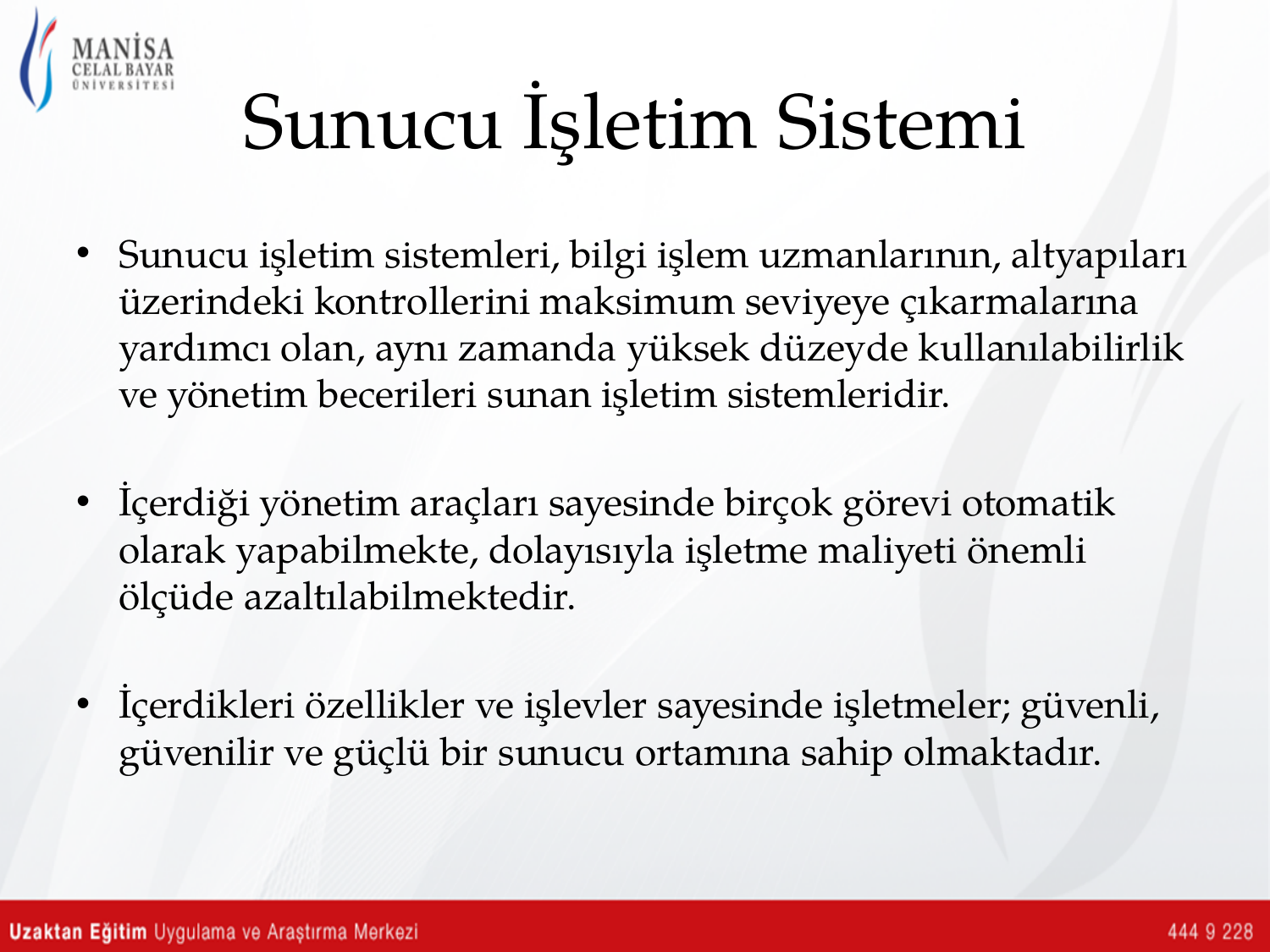

# Sunucu İşletim Sistemi
Sunucu işletim sistemleri, bilgi işlem uzmanlarının, altyapıları üzerindeki kontrollerini maksimum seviyeye çıkarmalarına yardımcı olan, aynı zamanda yüksek düzeyde kullanılabilirlik ve yönetim becerileri sunan işletim sistemleridir.

İçerdiği yönetim araçları sayesinde birçok görevi otomatik olarak yapabilmekte, dolayısıyla işletme maliyeti önemli ölçüde azaltılabilmektedir.

İçerdikleri özellikler ve işlevler sayesinde işletmeler; güvenli, güvenilir ve güçlü bir sunucu ortamına sahip olmaktadır.